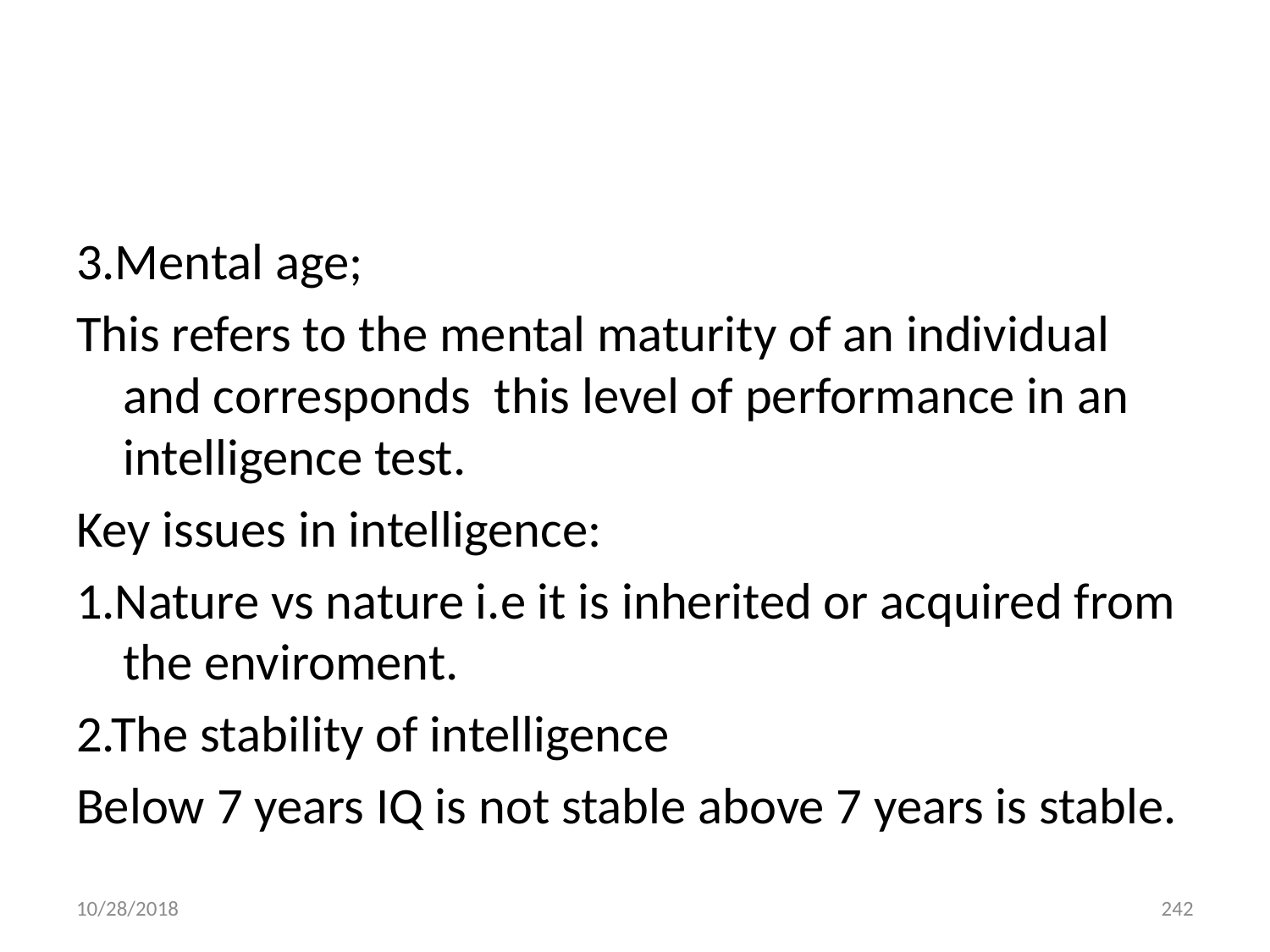

#
3.Mental age;
This refers to the mental maturity of an individual and corresponds  this level of performance in an intelligence test.
Key issues in intelligence:
1.Nature vs nature i.e it is inherited or acquired from the enviroment.
2.The stability of intelligence
Below 7 years IQ is not stable above 7 years is stable.
10/28/2018
242